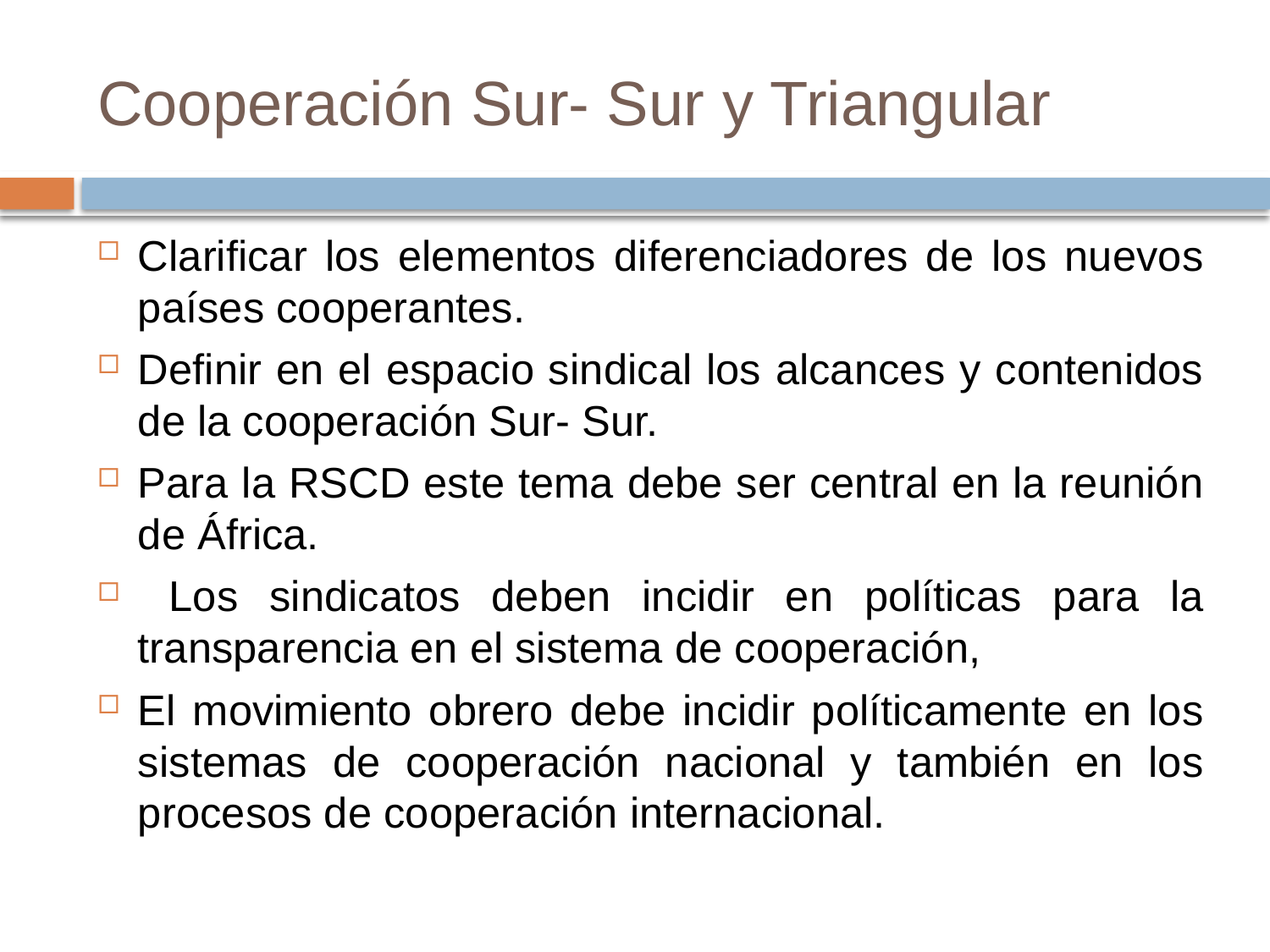

# Cooperación Sur- Sur y Triangular
Clarificar los elementos diferenciadores de los nuevos países cooperantes.
Definir en el espacio sindical los alcances y contenidos de la cooperación Sur- Sur.
Para la RSCD este tema debe ser central en la reunión de África.
 Los sindicatos deben incidir en políticas para la transparencia en el sistema de cooperación,
El movimiento obrero debe incidir políticamente en los sistemas de cooperación nacional y también en los procesos de cooperación internacional.